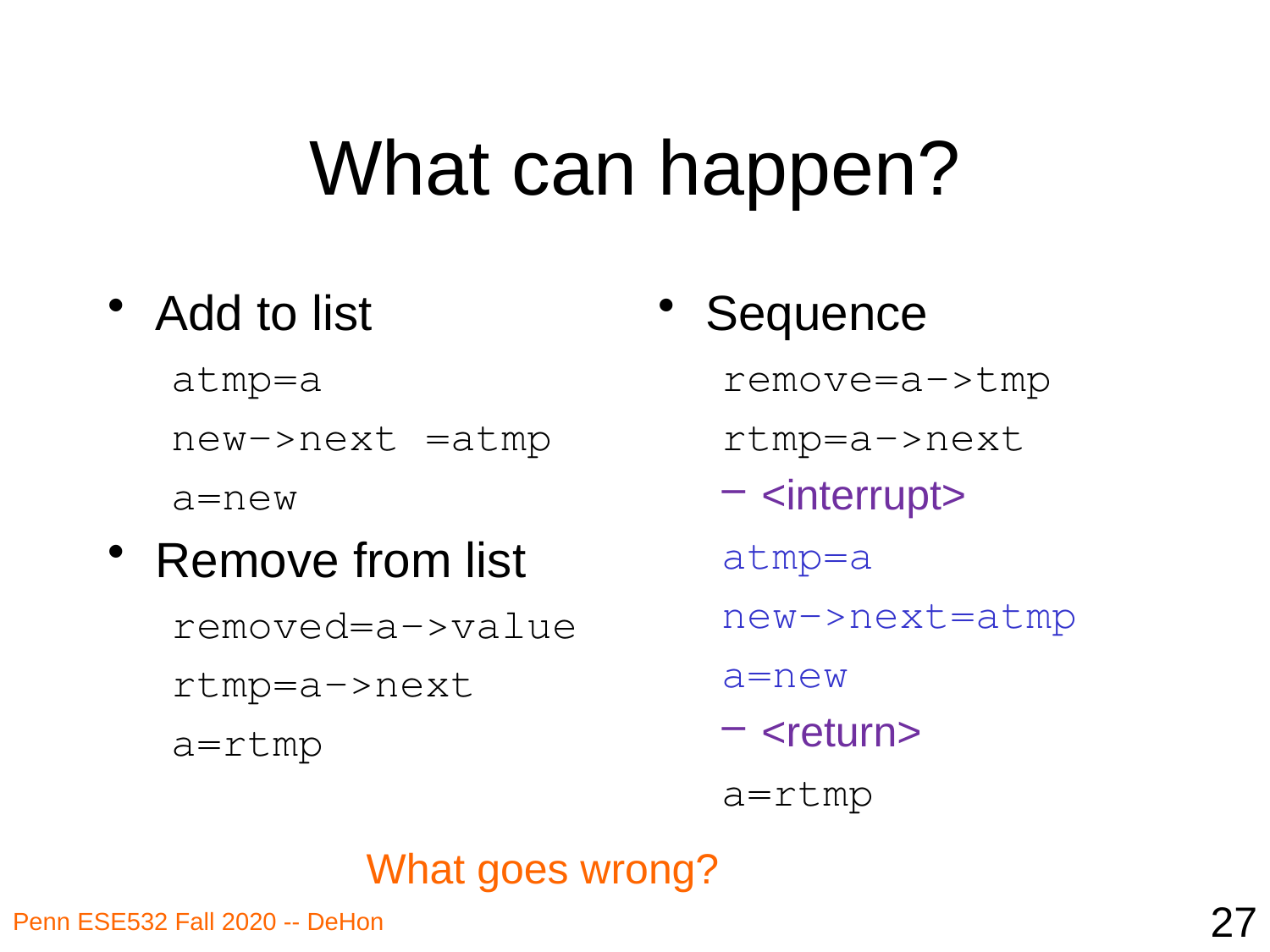

# What can happen?
Add to list
atmp=a
new->next =atmp
a=new
Remove from list
removed=a->value
rtmp=a->next
a=rtmp

Sequence
remove=a->tmp
rtmp=a->next
<interrupt>
atmp=a
new->next=atmp
a=new
<return>
a=rtmp

What goes wrong?
27
Penn ESE532 Fall 2020 -- DeHon